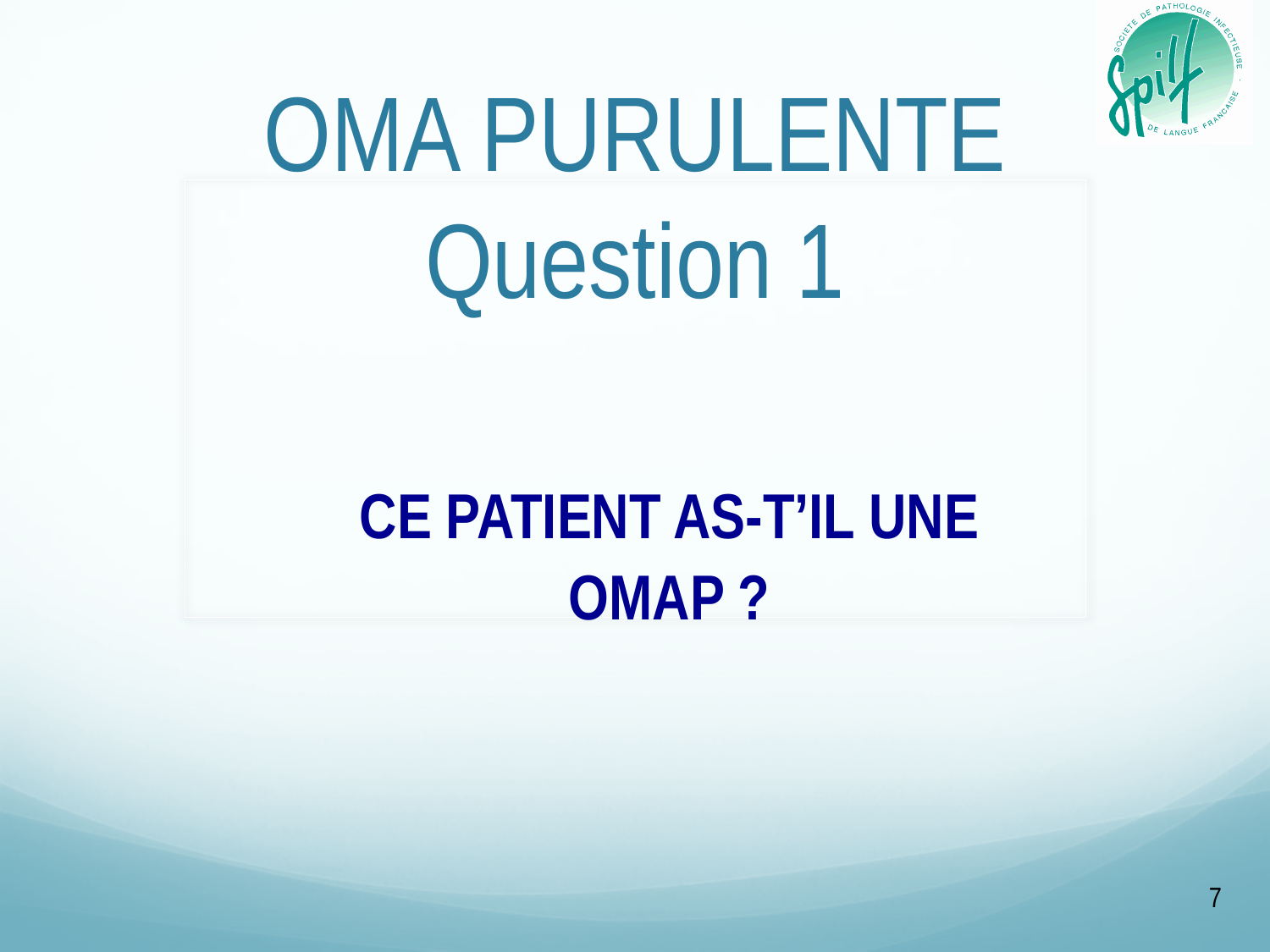

# OMA PURULENTE Question 1
 CE PATIENT AS-T’IL UNE
OMAP ?
7